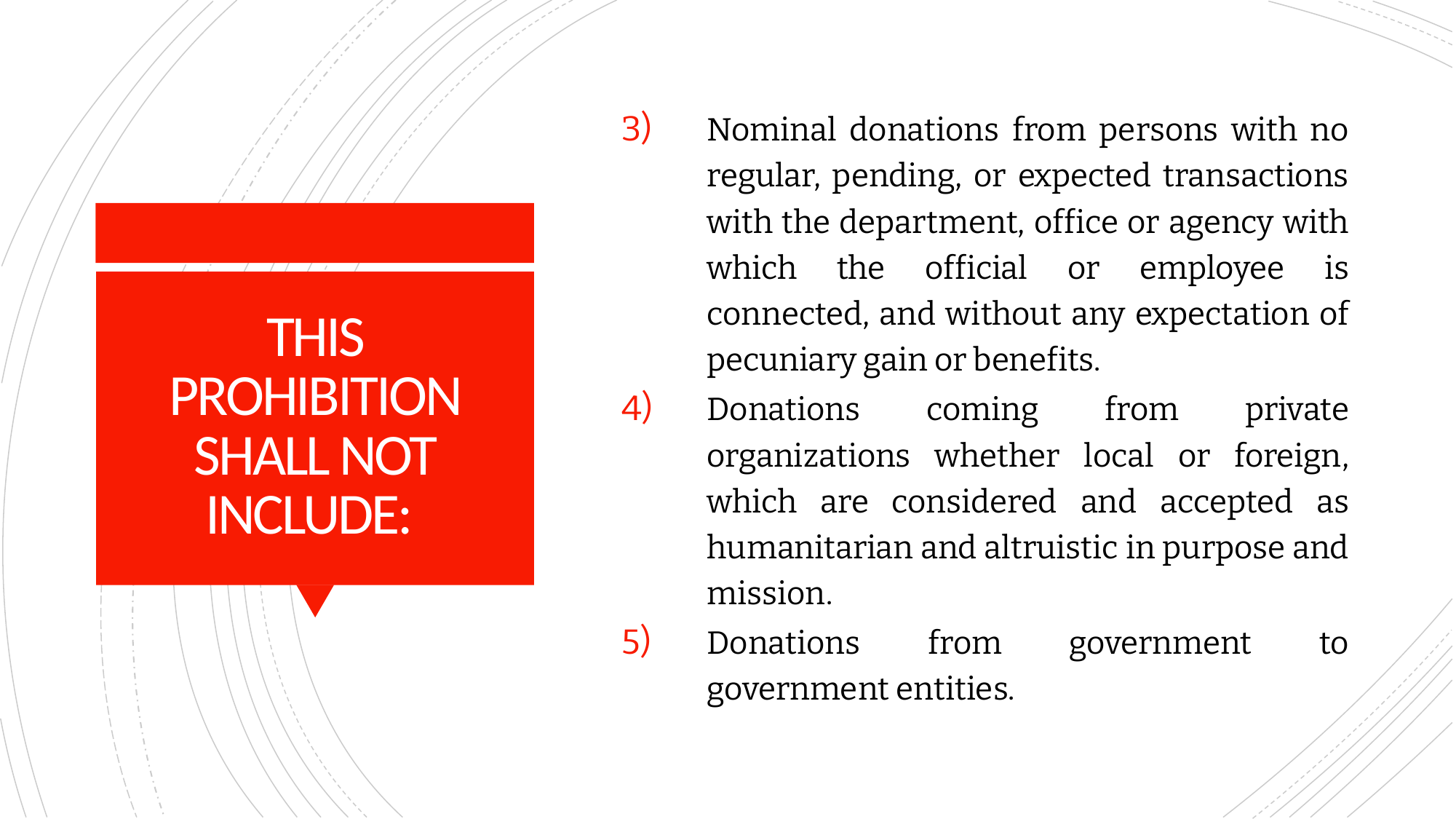

Nominal donations from persons with no regular, pending, or expected transactions with the department, office or agency with which the official or employee is connected, and without any expectation of pecuniary gain or benefits.
Donations coming from private organizations whether local or foreign, which are considered and accepted as humanitarian and altruistic in purpose and mission.
Donations from government to government entities.

# THIS PROHIBITION SHALL NOT INCLUDE: